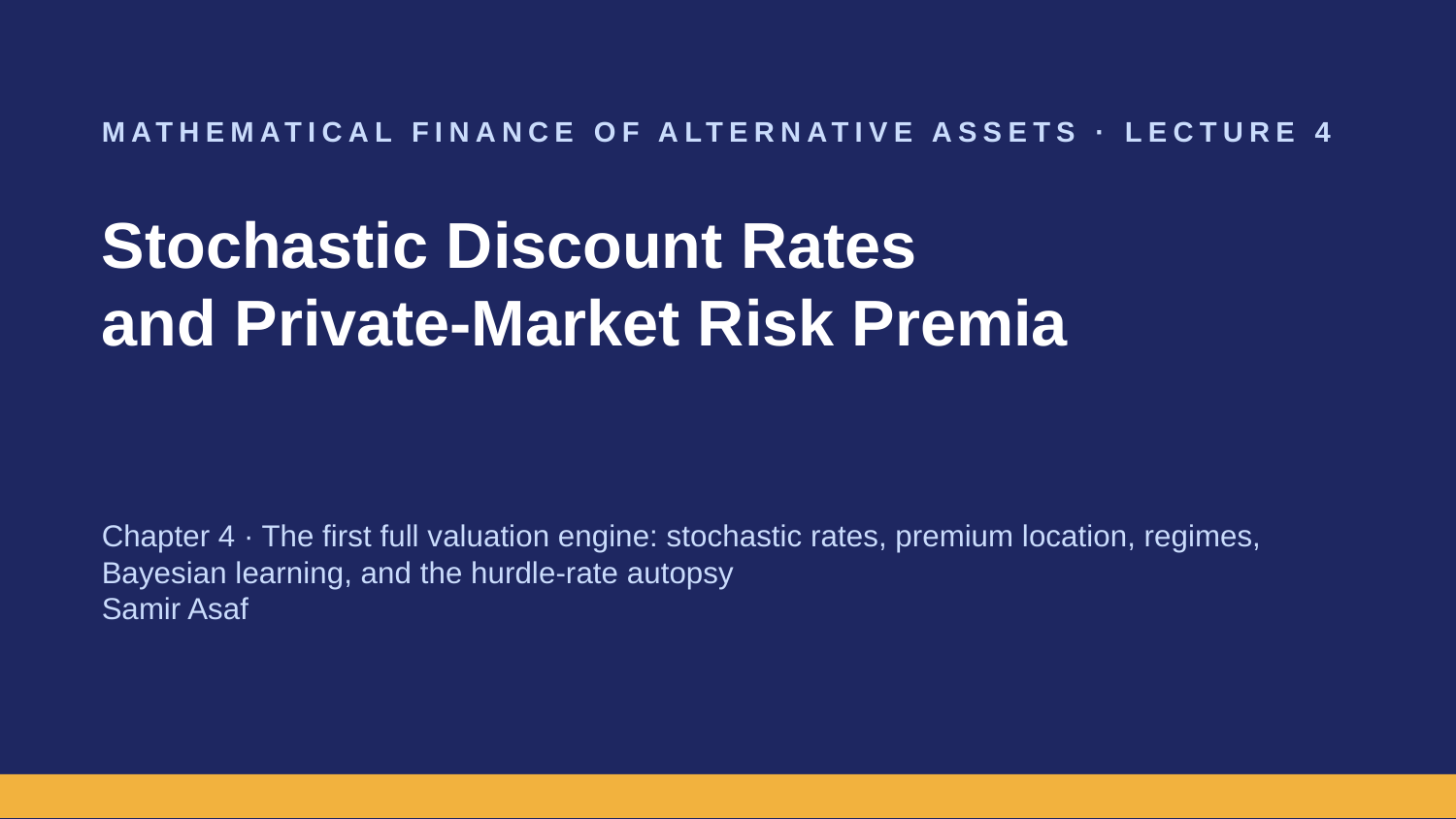

MATHEMATICAL FINANCE OF ALTERNATIVE ASSETS · LECTURE 4
Stochastic Discount Rates
and Private-Market Risk Premia
Chapter 4 · The first full valuation engine: stochastic rates, premium location, regimes, Bayesian learning, and the hurdle-rate autopsy
Samir Asaf